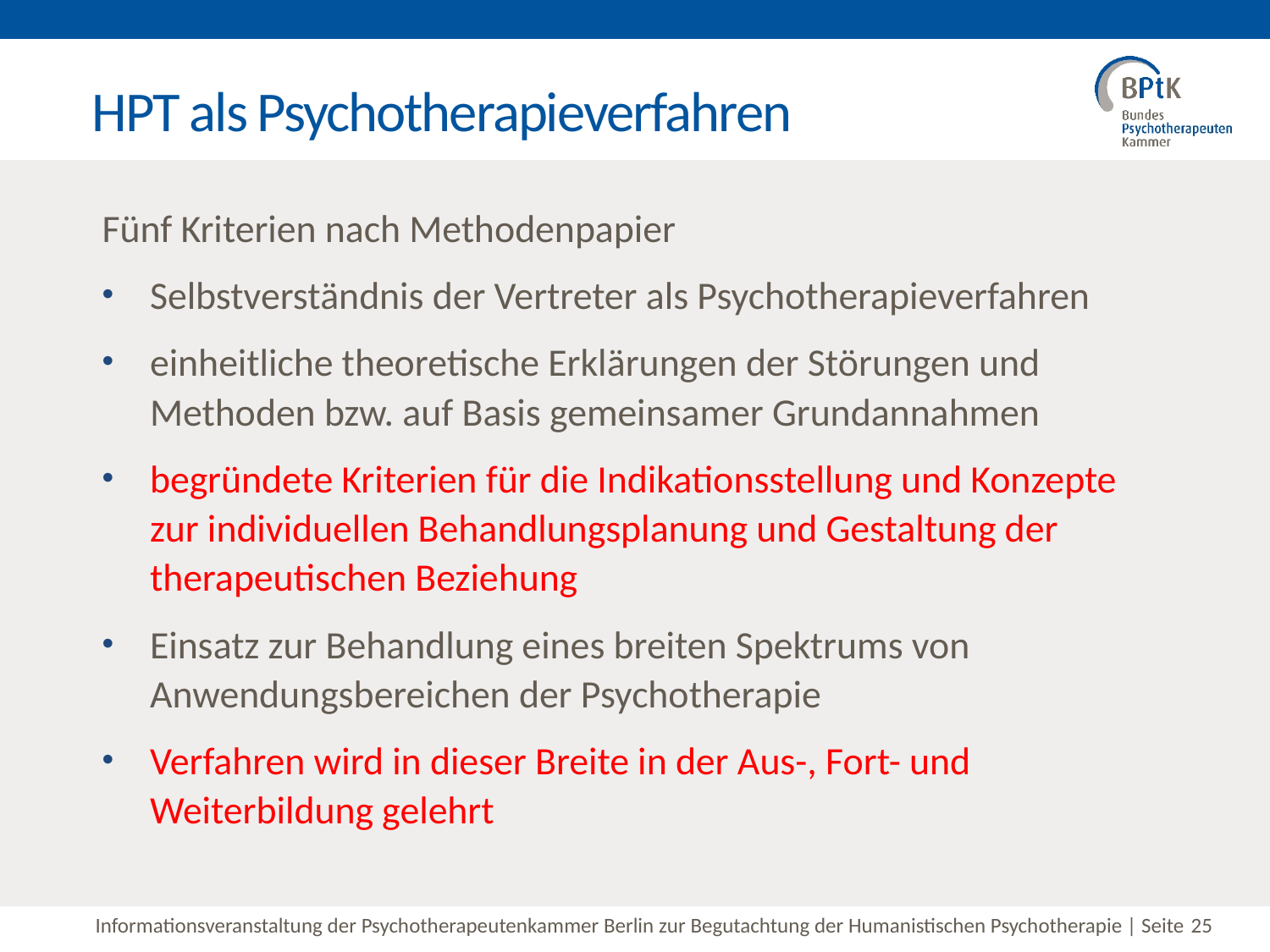

# HPT als Psychotherapieverfahren
Fünf Kriterien nach Methodenpapier
Selbstverständnis der Vertreter als Psychotherapieverfahren
einheitliche theoretische Erklärungen der Störungen und Methoden bzw. auf Basis gemeinsamer Grundannahmen
begründete Kriterien für die Indikationsstellung und Konzepte zur individuellen Behandlungsplanung und Gestaltung der therapeutischen Beziehung
Einsatz zur Behandlung eines breiten Spektrums von Anwendungsbereichen der Psychotherapie
Verfahren wird in dieser Breite in der Aus-, Fort- und Weiterbildung gelehrt